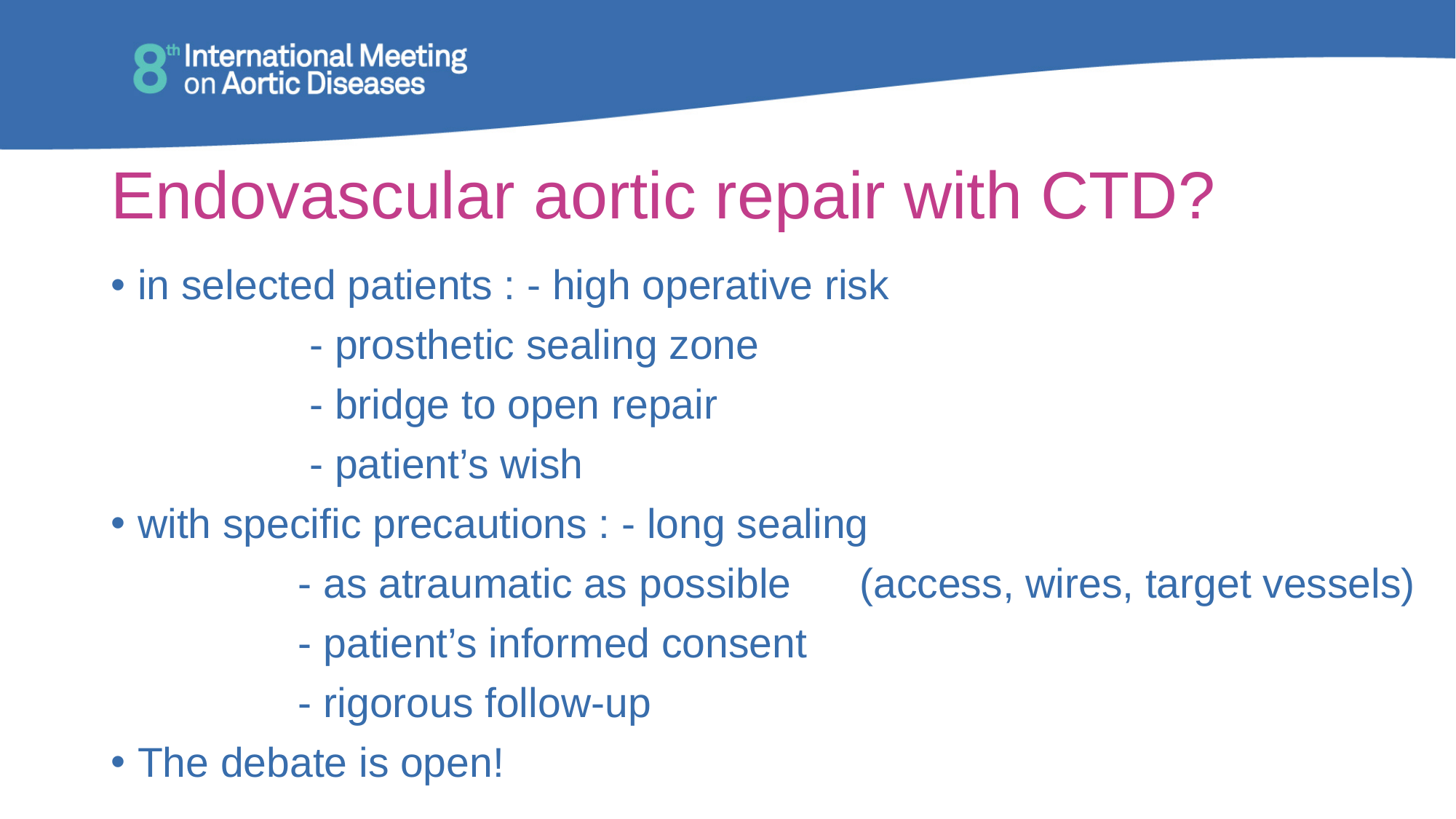

# Endovascular aortic repair with CTD?
in selected patients : - high operative risk
			        - prosthetic sealing zone
			        - bridge to open repair
			        - patient’s wish
with specific precautions : - long sealing
				       - as atraumatic as possible 								(access, wires, target vessels)
				       - patient’s informed consent
				       - rigorous follow-up
The debate is open!